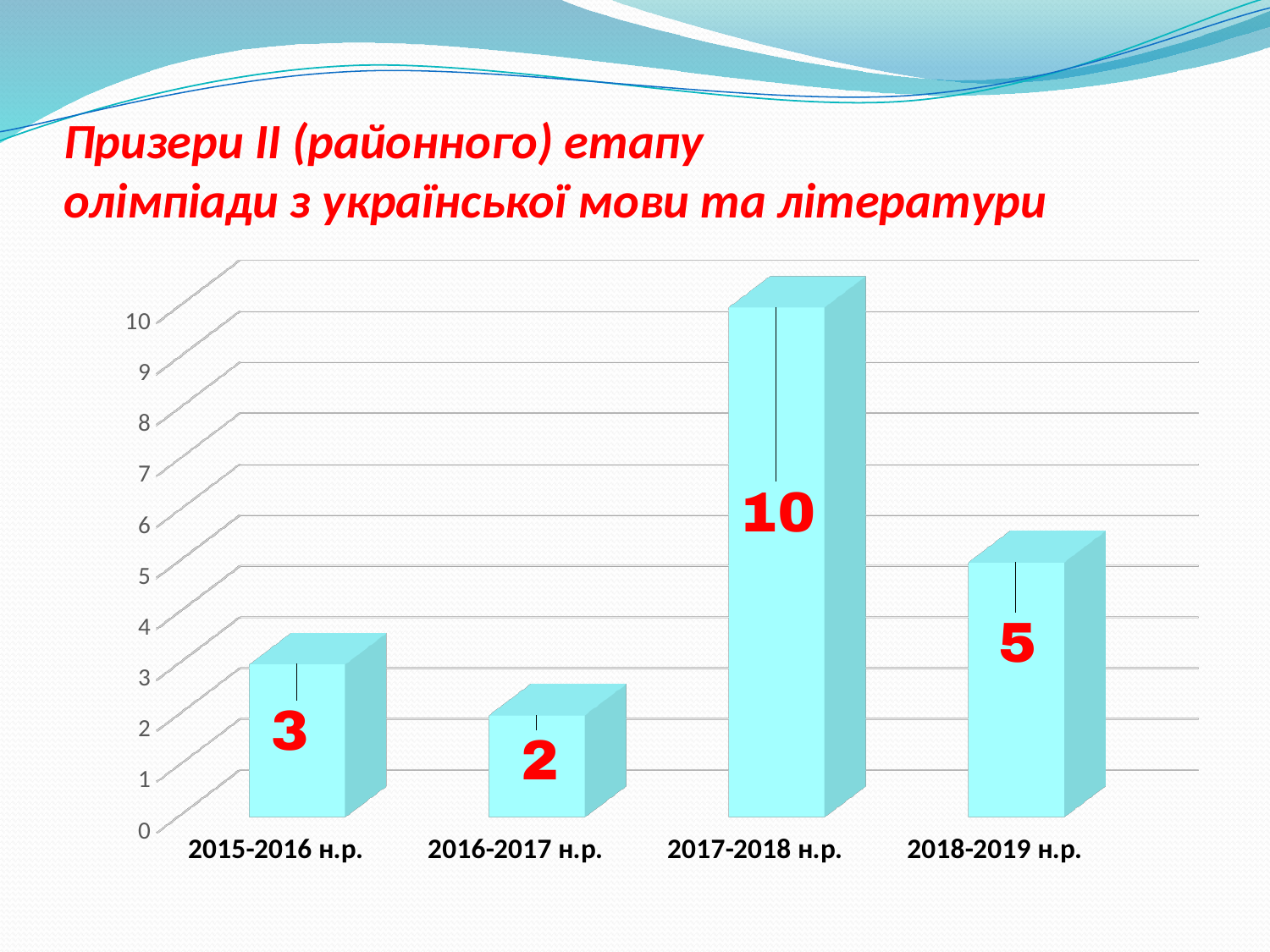

# Призери ІІ (районного) етапу олімпіади з української мови та літератури

[unsupported chart]